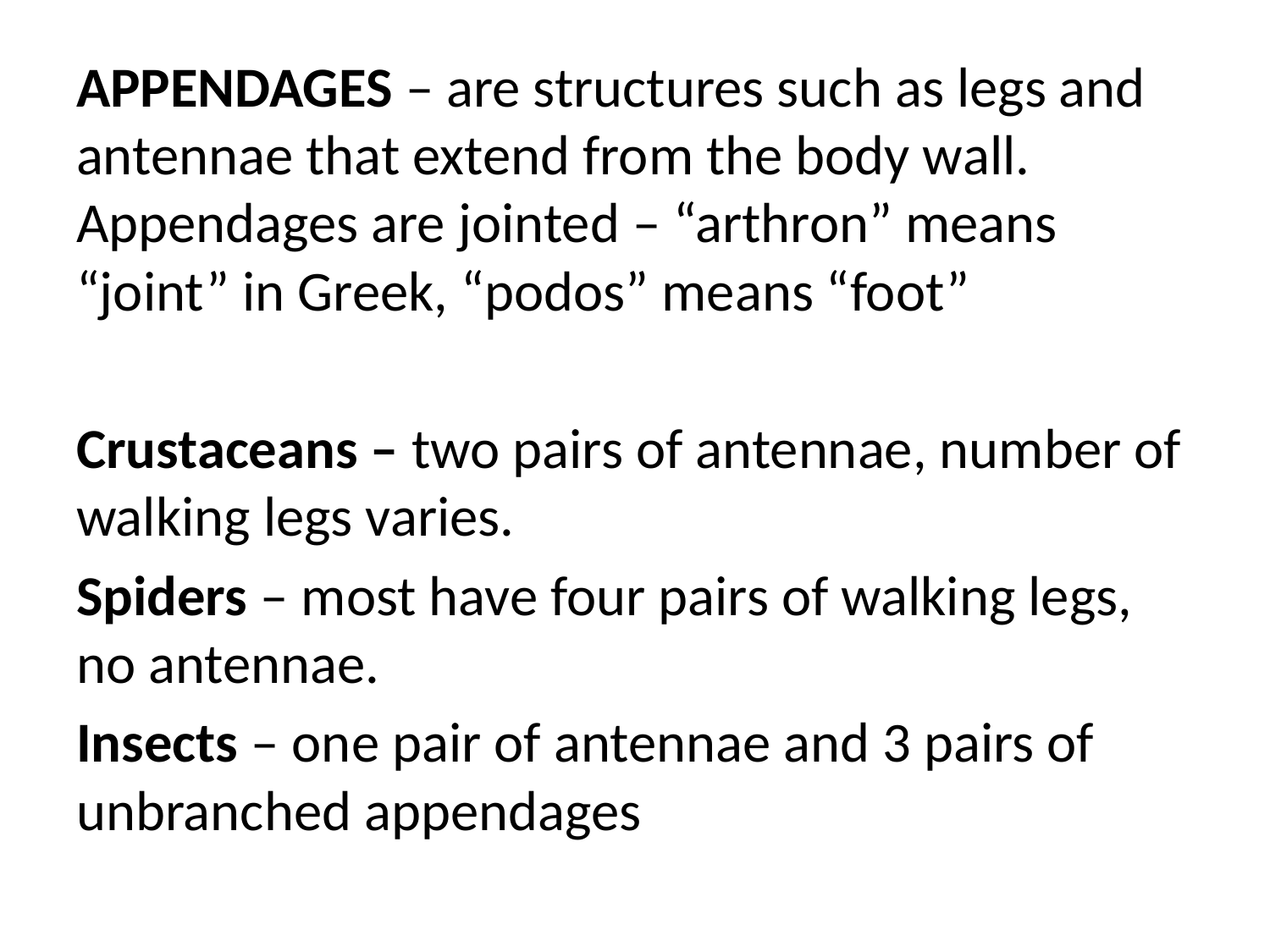

#
APPENDAGES – are structures such as legs and antennae that extend from the body wall.  Appendages are jointed – “arthron” means “joint” in Greek, “podos” means “foot”

Crustaceans – two pairs of antennae, number of walking legs varies.
Spiders – most have four pairs of walking legs, no antennae.
Insects – one pair of antennae and 3 pairs of  unbranched appendages